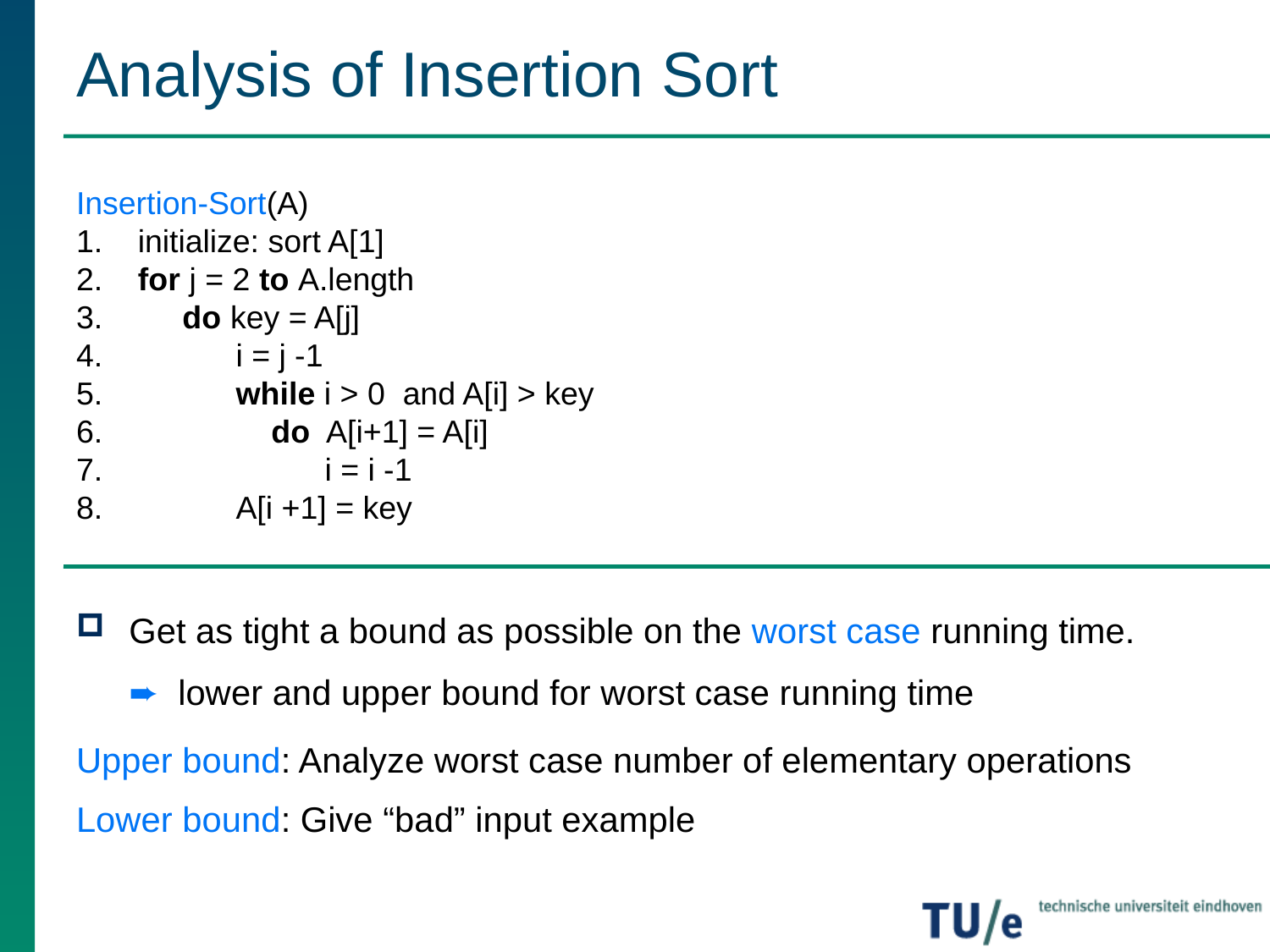

# Analysis of Insertion Sort
Insertion-Sort(A)
 initialize: sort A[1]
 for j = 2 to A.length
      do key = A[j]
            i = j -1
            while i > 0  and A[i] > key
                do  A[i+1] = A[i]
                      i = i -1
            A[i +1] = key

Get as tight a bound as possible on the worst case running time.

	➨  lower and upper bound for worst case running time

Upper bound: Analyze worst case number of elementary operations
Lower bound: Give “bad” input example